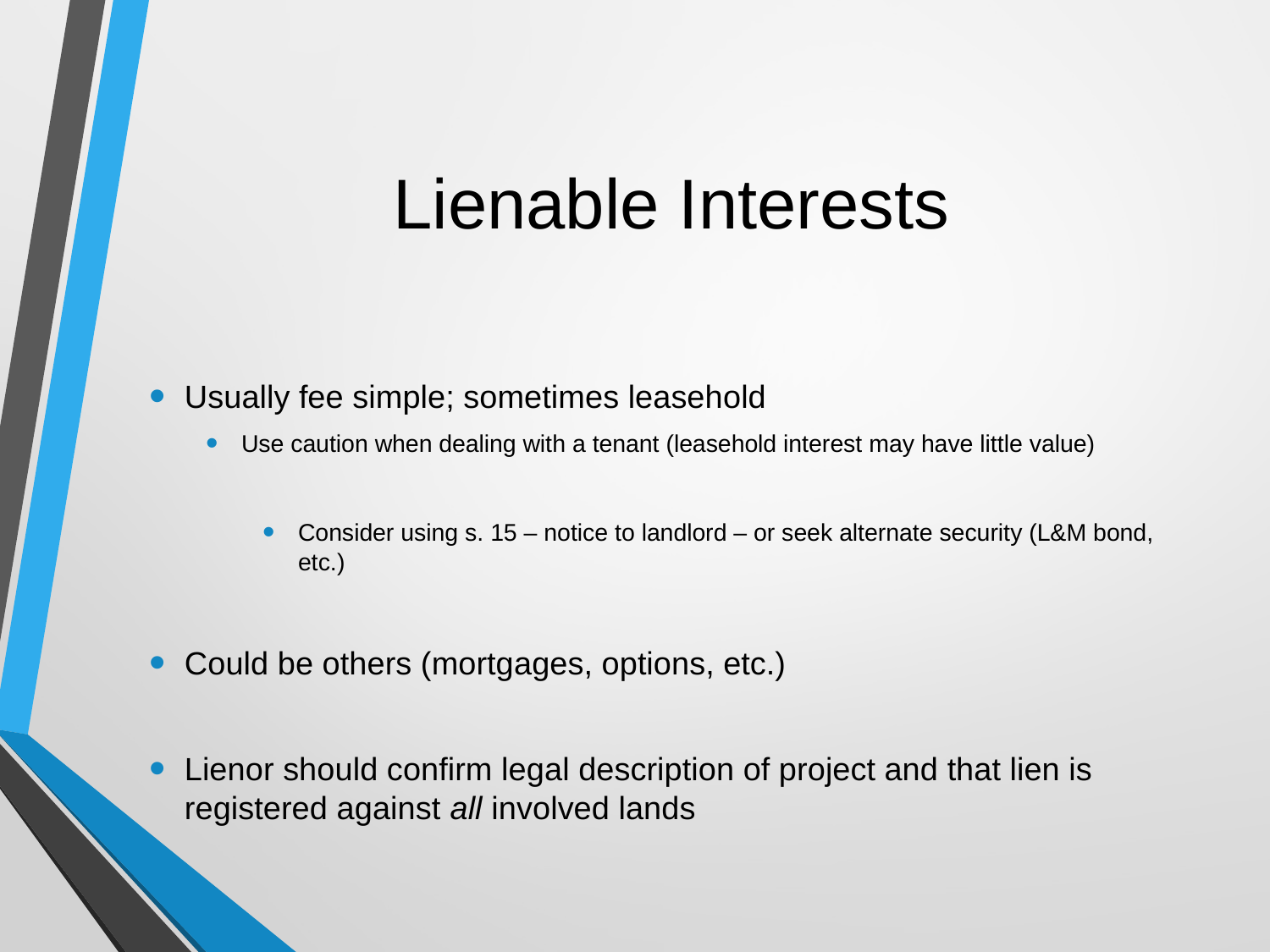

# Lienable Interests
Usually fee simple; sometimes leasehold
Use caution when dealing with a tenant (leasehold interest may have little value)

Consider using s. 15 – notice to landlord – or seek alternate security (L&M bond, etc.)

Could be others (mortgages, options, etc.)

Lienor should confirm legal description of project and that lien is registered against all involved lands